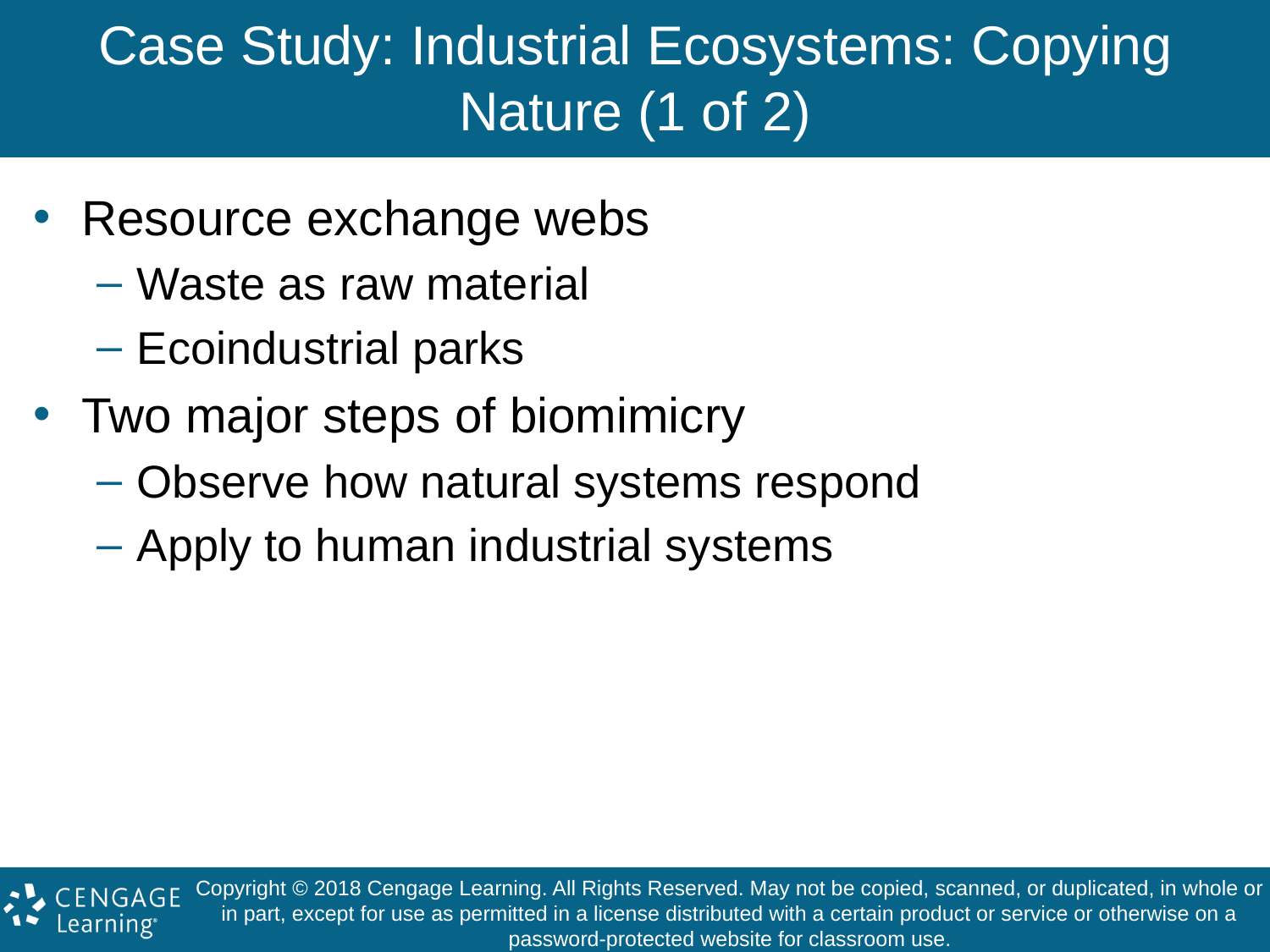

# Case Study: Industrial Ecosystems: Copying Nature (1 of 2)
Resource exchange webs
Waste as raw material
Ecoindustrial parks
Two major steps of biomimicry
Observe how natural systems respond
Apply to human industrial systems